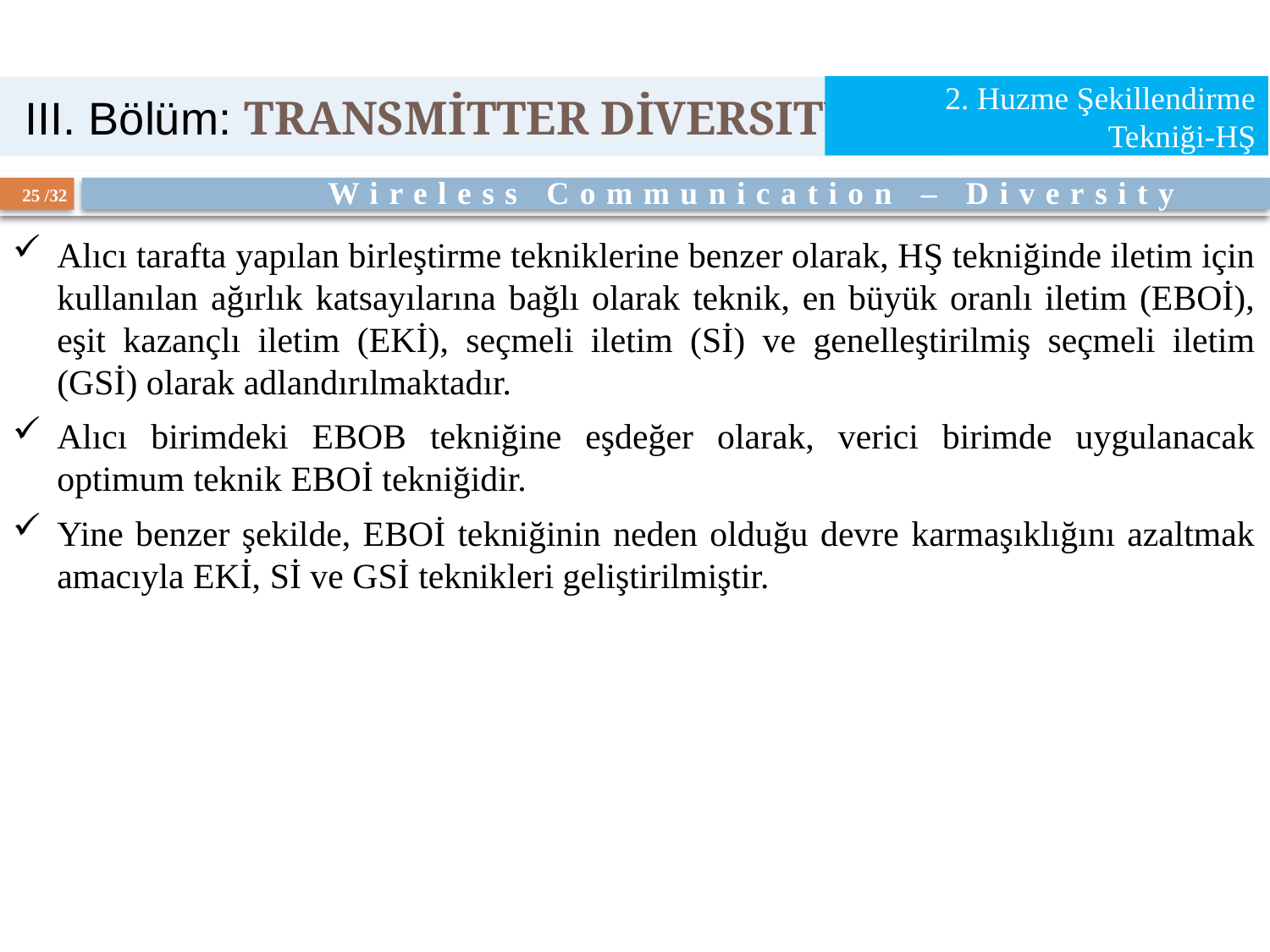

2. Huzme Şekillendirme Tekniği-HŞ
 III. Bölüm: transmitter diversITY
Alıcı tarafta yapılan birleştirme tekniklerine benzer olarak, HŞ tekniğinde iletim için kullanılan ağırlık katsayılarına bağlı olarak teknik, en büyük oranlı iletim (EBOİ), eşit kazançlı iletim (EKİ), seçmeli iletim (Sİ) ve genelleştirilmiş seçmeli iletim (GSİ) olarak adlandırılmaktadır.
Alıcı birimdeki EBOB tekniğine eşdeğer olarak, verici birimde uygulanacak optimum teknik EBOİ tekniğidir.
Yine benzer şekilde, EBOİ tekniğinin neden olduğu devre karmaşıklığını azaltmak amacıyla EKİ, Sİ ve GSİ teknikleri geliştirilmiştir.